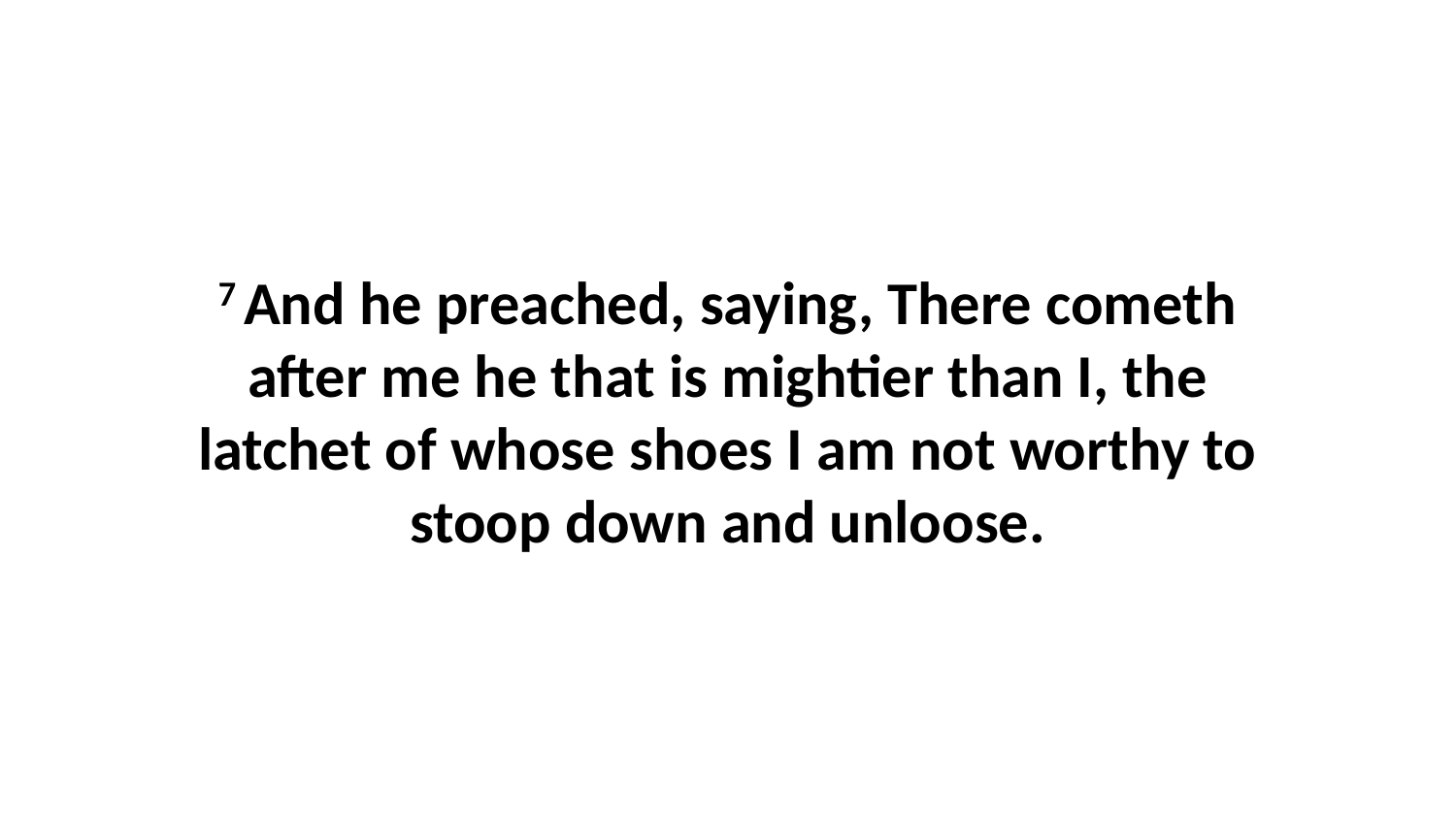

7 And he preached, saying, There cometh after me he that is mightier than I, the latchet of whose shoes I am not worthy to stoop down and unloose.